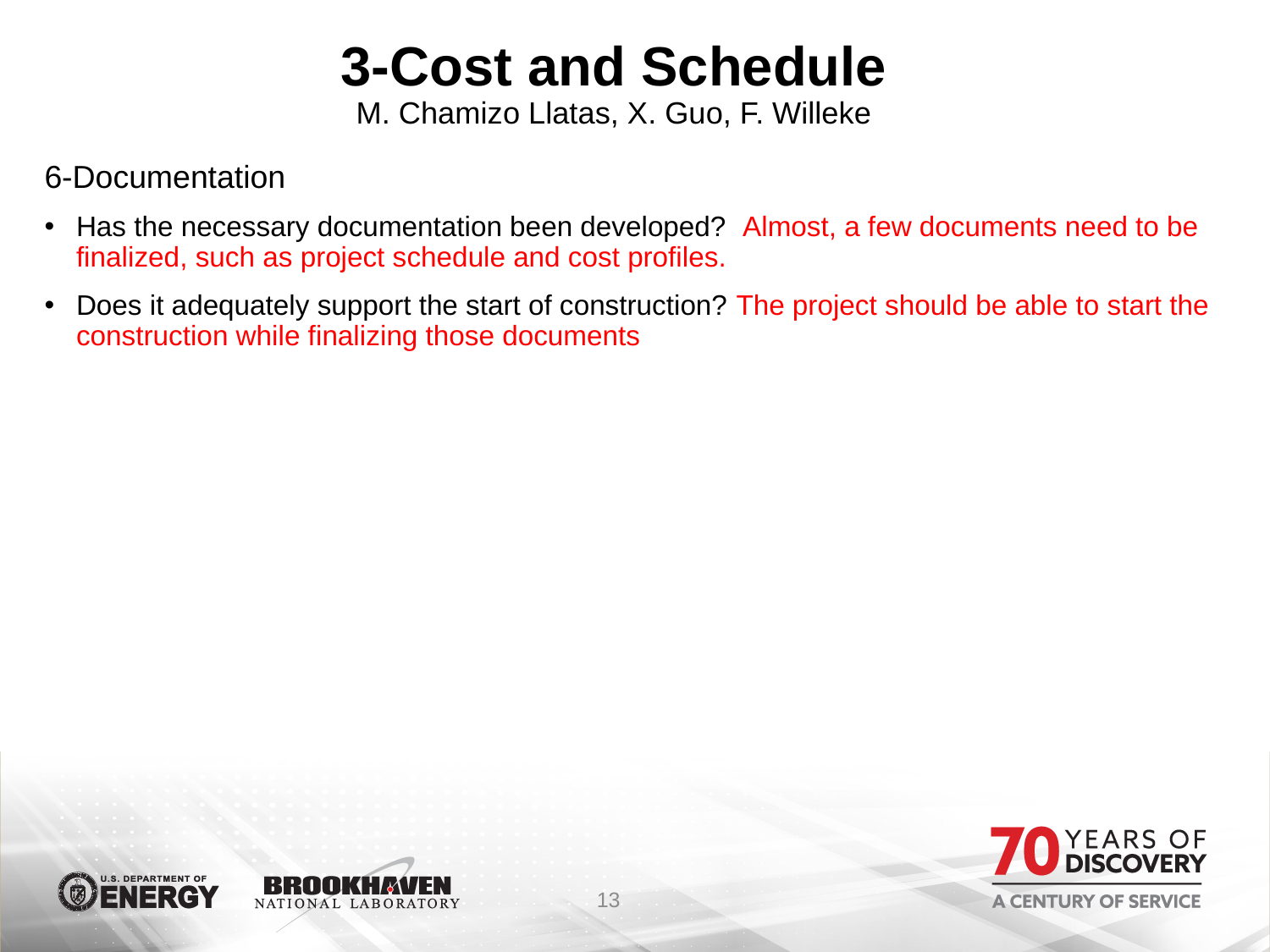

# 3-Cost and Schedule M. Chamizo Llatas, X. Guo, F. Willeke
6-Documentation
Has the necessary documentation been developed?  Almost, a few documents need to be finalized, such as project schedule and cost profiles.
Does it adequately support the start of construction? The project should be able to start the construction while finalizing those documents

13